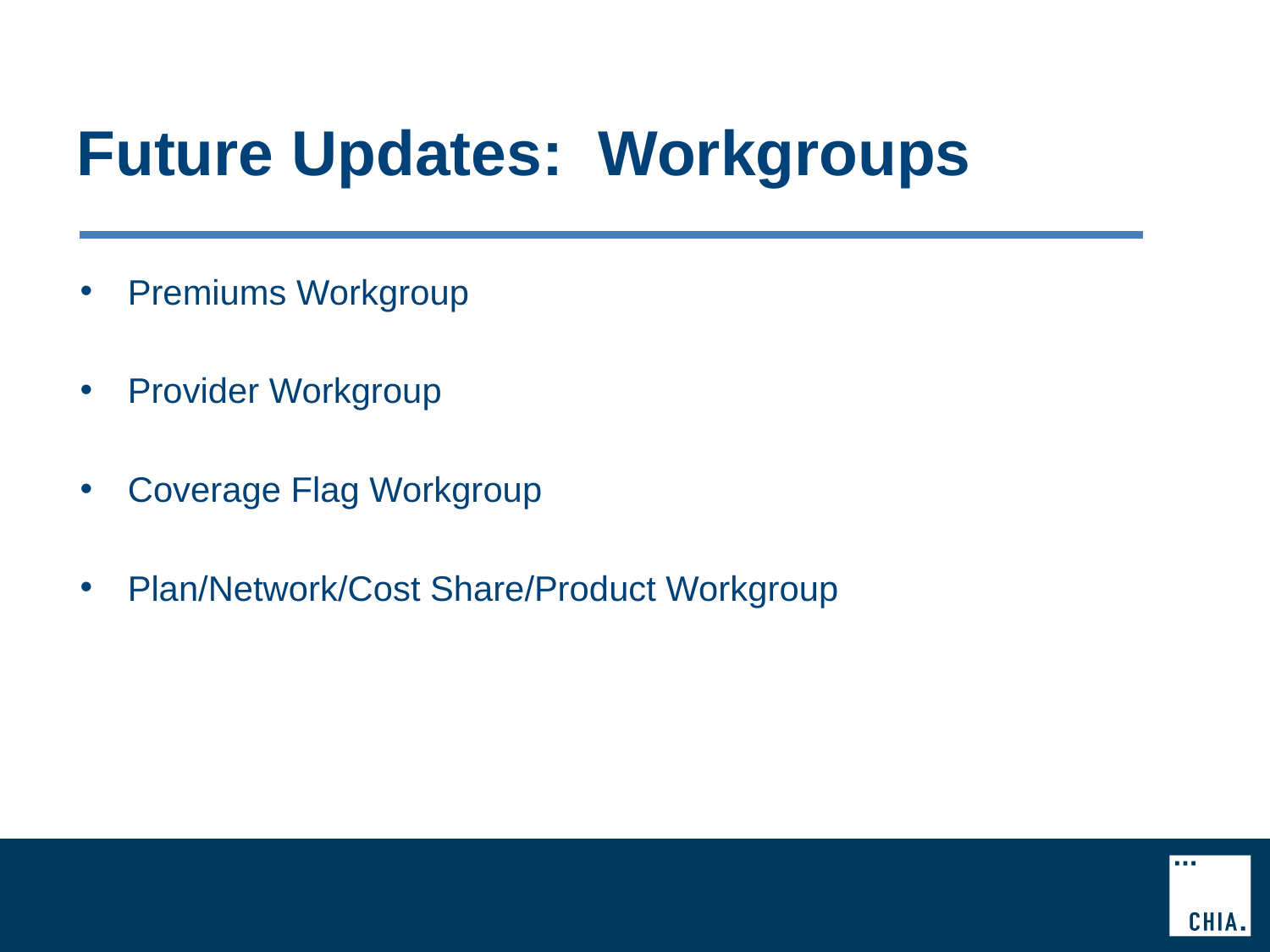

# Future Updates:  Workgroups
Premiums Workgroup

Provider Workgroup

Coverage Flag Workgroup

Plan/Network/Cost Share/Product Workgroup